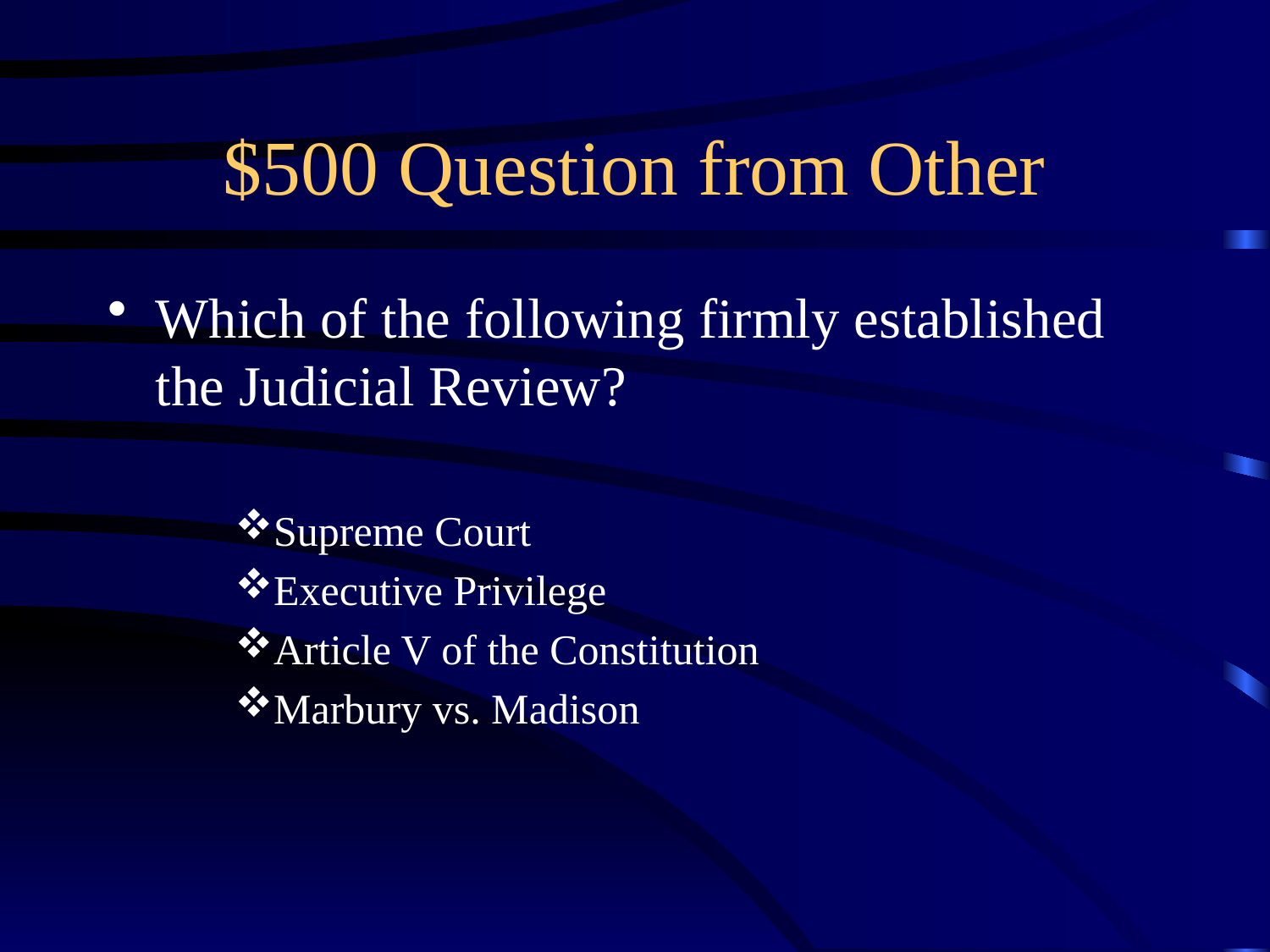

# $500 Question from Other
Which of the following firmly established the Judicial Review?

Supreme Court
Executive Privilege
Article V of the Constitution
Marbury vs. Madison